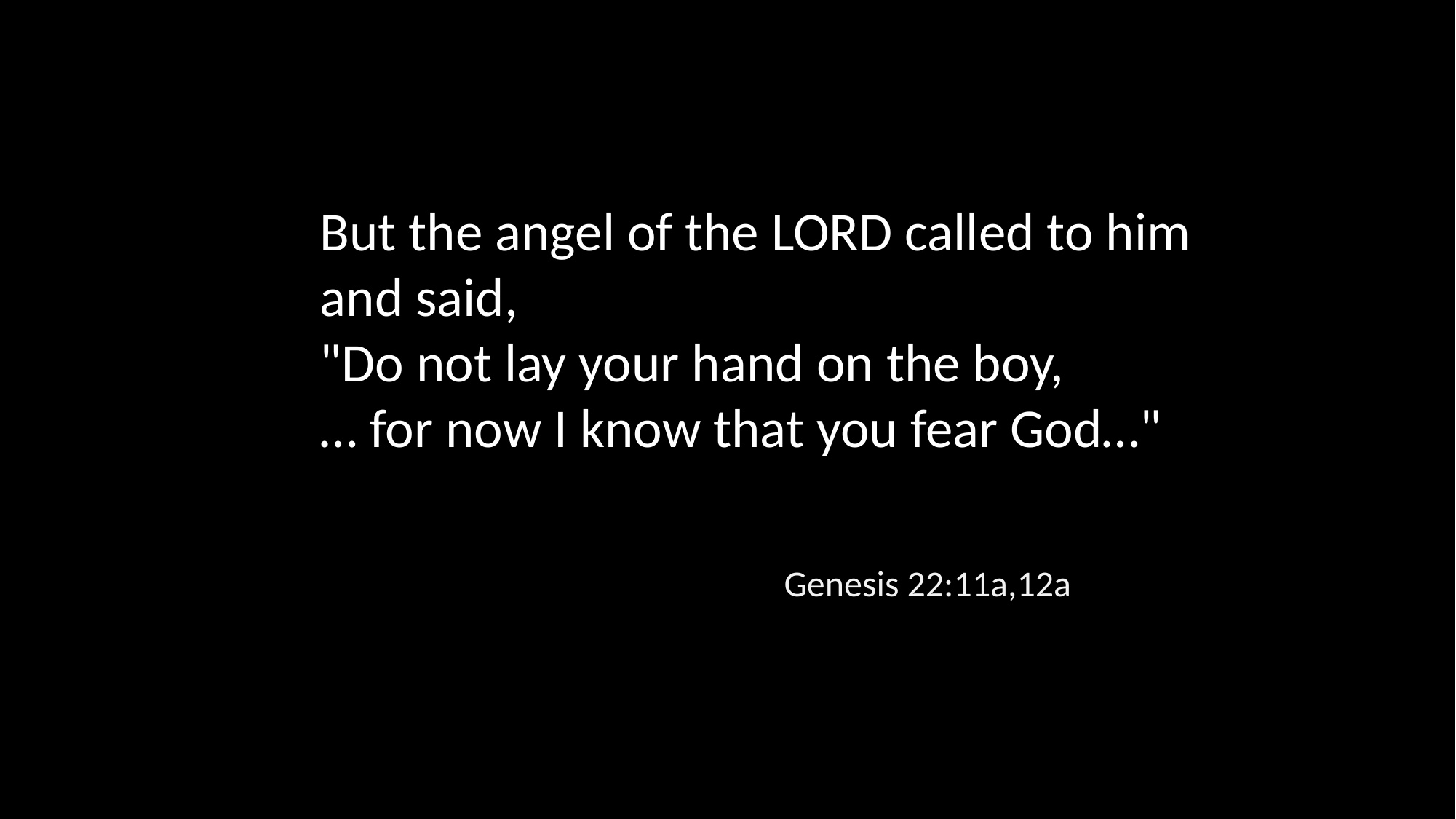

But the angel of the LORD called to him and said,
"Do not lay your hand on the boy,
… for now I know that you fear God…"
Genesis 22:11a,12a